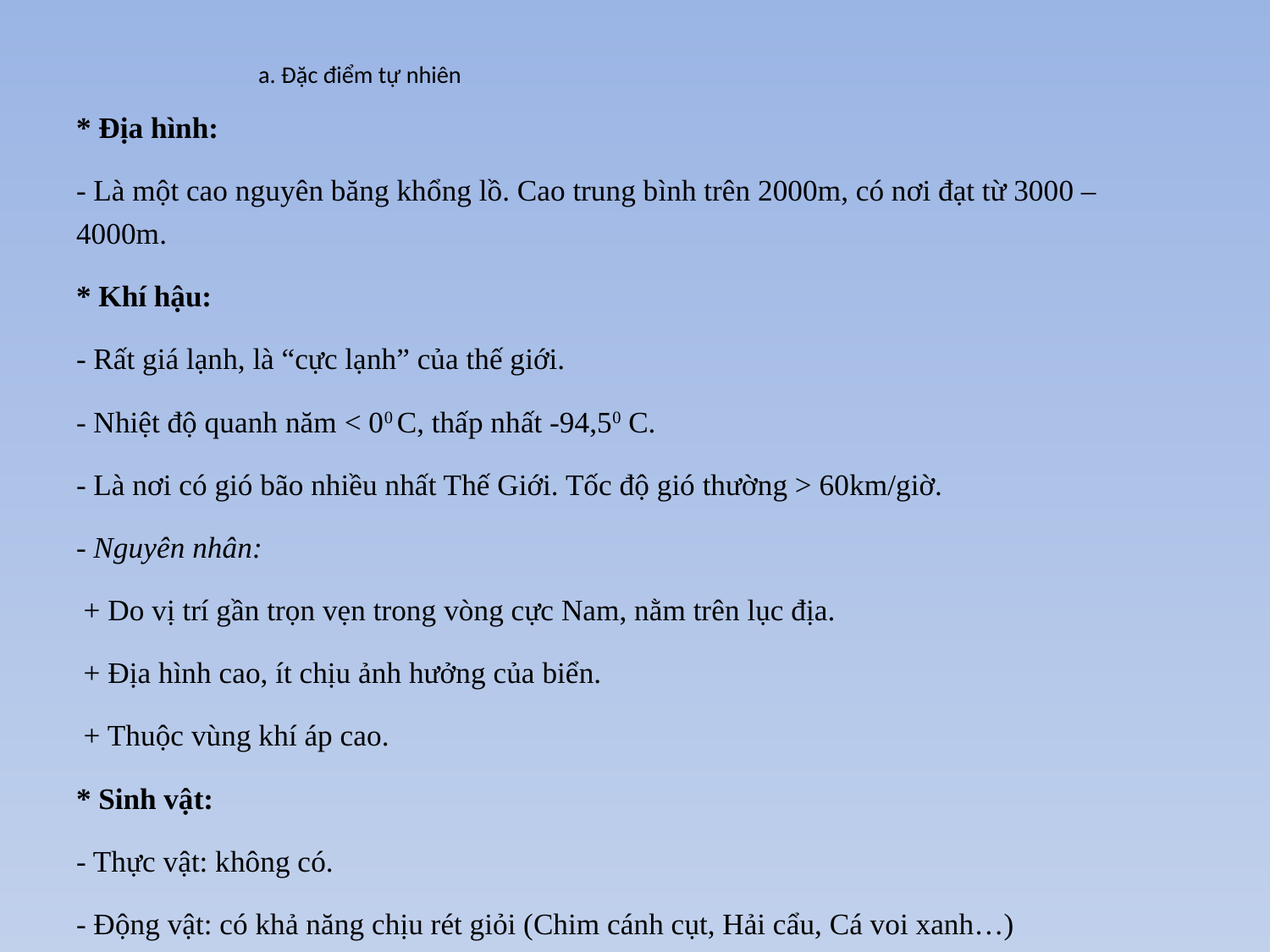

# a. Đặc điểm tự nhiên
* Địa hình:
- Là một cao nguyên băng khổng lồ. Cao trung bình trên 2000m, có nơi đạt từ 3000 – 4000m.
* Khí hậu:
- Rất giá lạnh, là “cực lạnh” của thế giới.
- Nhiệt độ quanh năm < 00 C, thấp nhất -94,50 C.
- Là nơi có gió bão nhiều nhất Thế Giới. Tốc độ gió thường > 60km/giờ.
- Nguyên nhân:
 + Do vị trí gần trọn vẹn trong vòng cực Nam, nằm trên lục địa.
 + Địa hình cao, ít chịu ảnh hưởng của biển.
 + Thuộc vùng khí áp cao.
* Sinh vật:
- Thực vật: không có.
- Động vật: có khả năng chịu rét giỏi (Chim cánh cụt, Hải cẩu, Cá voi xanh…)